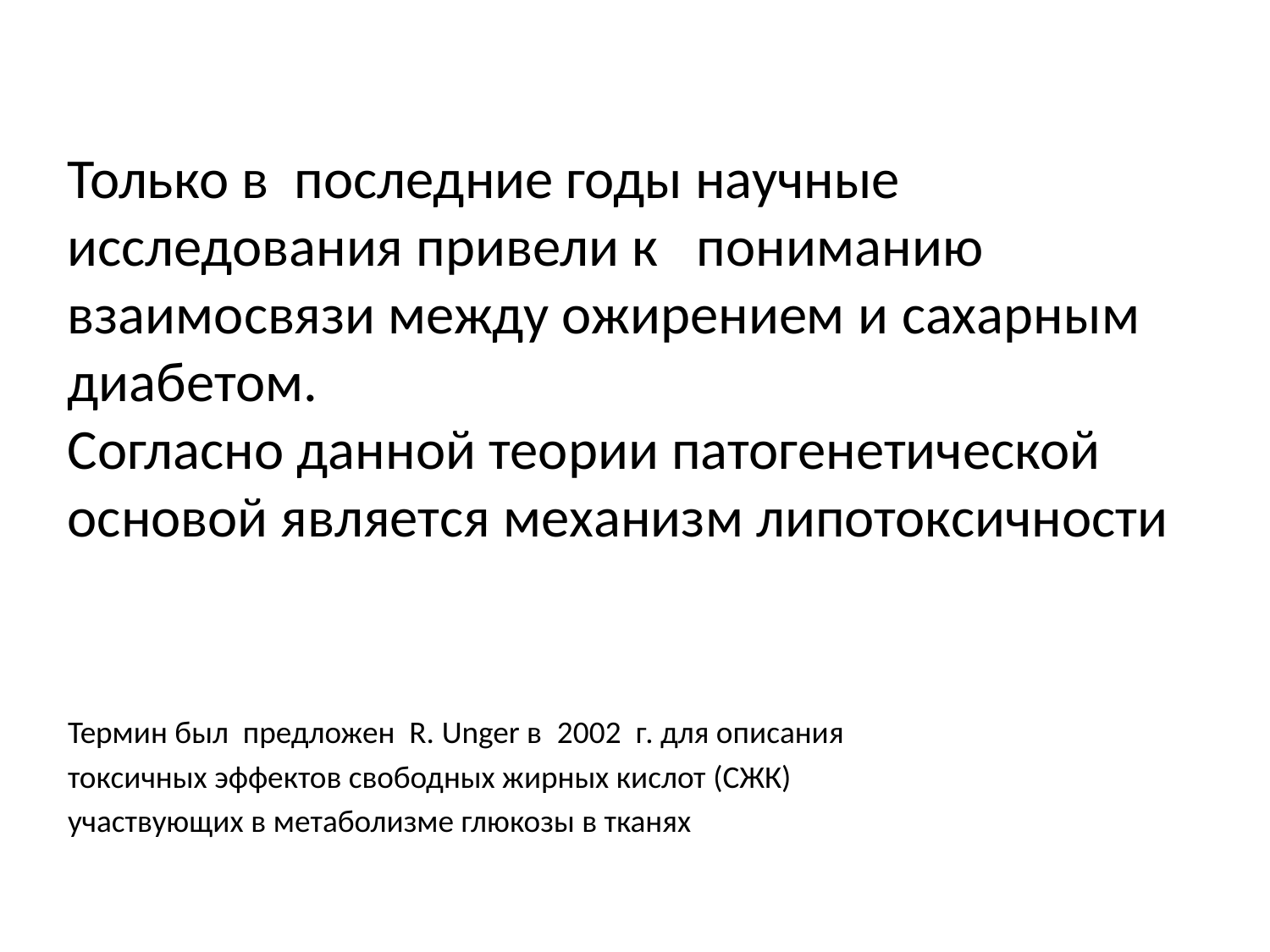

Только в  последние годы научные исследования привели к   пониманию взаимосвязи между ожирением и сахарным диабетом.
Согласно данной теории патогенетической основой является механизм липотоксичности
Термин был  предложен  R. Unger в  2002  г. для описания
токсичных эффектов свободных жирных кислот (СЖК)
участвующих в метаболизме глюкозы в тканях